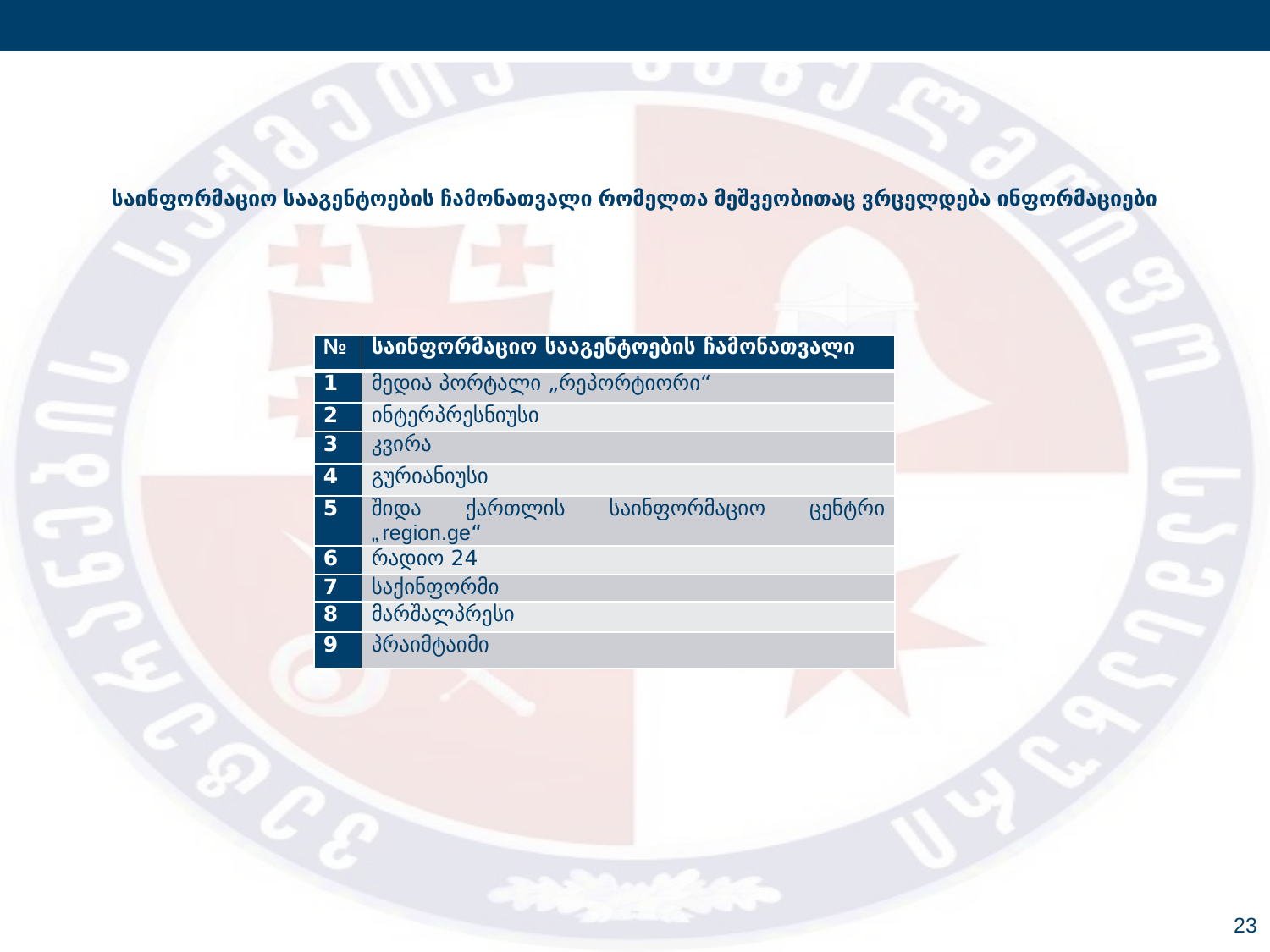

საინფორმაციო სააგენტოების ჩამონათვალი რომელთა მეშვეობითაც ვრცელდება ინფორმაციები

| № | საინფორმაციო სააგენტოების ჩამონათვალი |
| --- | --- |
| 1 | მედია პორტალი „რეპორტიორი“ |
| 2 | ინტერპრესნიუსი |
| 3 | კვირა |
| 4 | გურიანიუსი |
| 5 | შიდა ქართლის საინფორმაციო ცენტრი „region.ge“ |
| 6 | რადიო 24 |
| 7 | საქინფორმი |
| 8 | მარშალპრესი |
| 9 | პრაიმტაიმი |
23